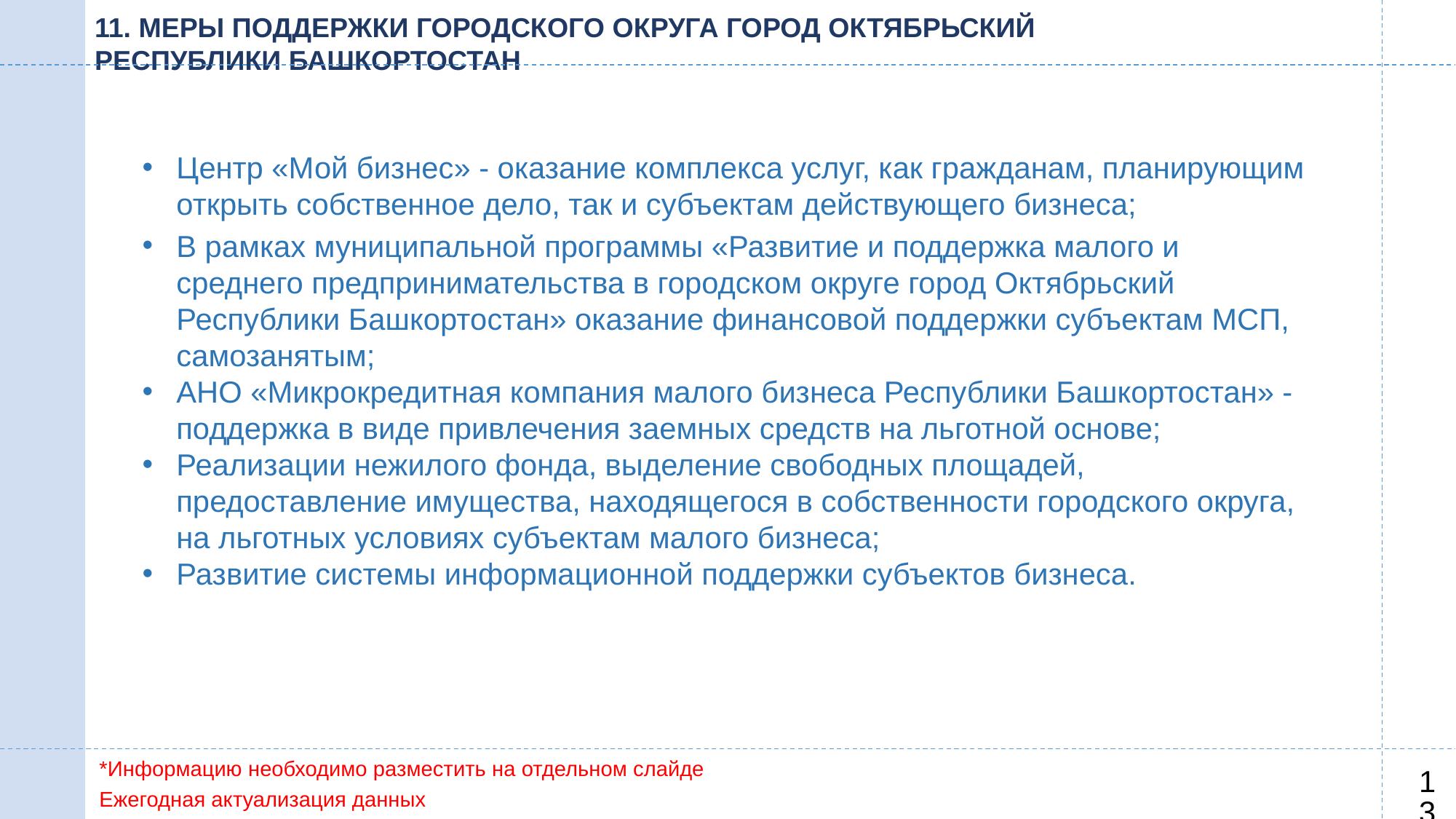

11. МЕРЫ ПОДДЕРЖКИ ГОРОДСКОГО ОКРУГА ГОРОД ОКТЯБРЬСКИЙ РЕСПУБЛИКИ БАШКОРТОСТАН
Центр «Мой бизнес» - оказание комплекса услуг, как гражданам, планирующим открыть собственное дело, так и субъектам действующего бизнеса;
В рамках муниципальной программы «Развитие и поддержка малого и среднего предпринимательства в городском округе город Октябрьский Республики Башкортостан» оказание финансовой поддержки субъектам МСП, самозанятым;
АНО «Микрокредитная компания малого бизнеса Республики Башкортостан» - поддержка в виде привлечения заемных средств на льготной основе;
Реализации нежилого фонда, выделение свободных площадей, предоставление имущества, находящегося в собственности городского округа, на льготных условиях субъектам малого бизнеса;
Развитие системы информационной поддержки субъектов бизнеса.

*Информацию необходимо разместить на отдельном слайде
13
Ежегодная актуализация данных